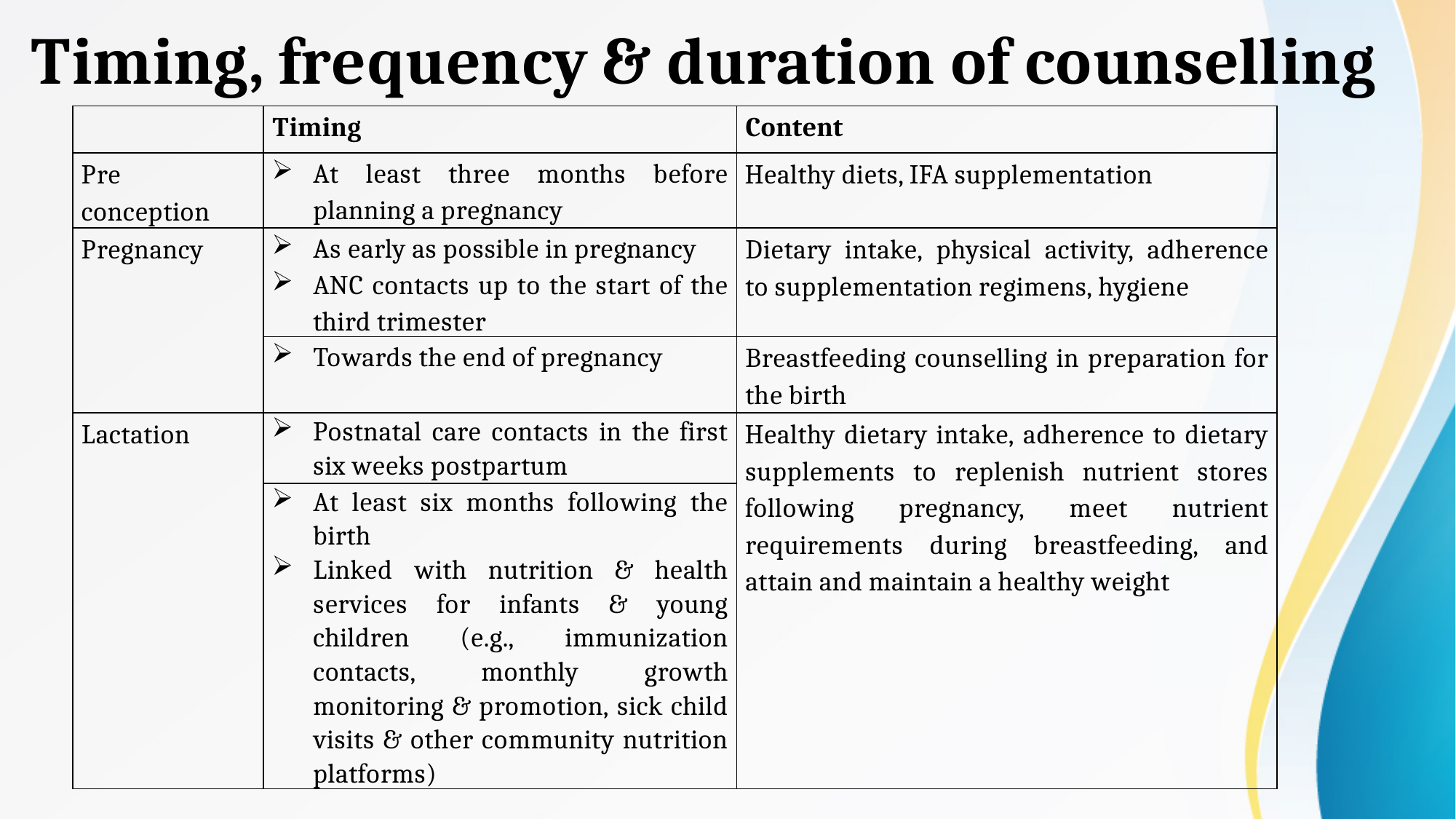

# Timing, frequency & duration of counselling
|  | Timing | Content |
| --- | --- | --- |
| Pre conception | At least three months before planning a pregnancy | Healthy diets, IFA supplementation |
| Pregnancy | As early as possible in pregnancy ANC contacts up to the start of the third trimester | Dietary intake, physical activity, adherence to supplementation regimens, hygiene |
|  | Towards the end of pregnancy | Breastfeeding counselling in preparation for the birth |
| Lactation | Postnatal care contacts in the first six weeks postpartum | Healthy dietary intake, adherence to dietary supplements to replenish nutrient stores following pregnancy, meet nutrient requirements during breastfeeding, and attain and maintain a healthy weight |
|  | At least six months following the birth Linked with nutrition & health services for infants & young children (e.g., immunization contacts, monthly growth monitoring & promotion, sick child visits & other community nutrition platforms) |  |